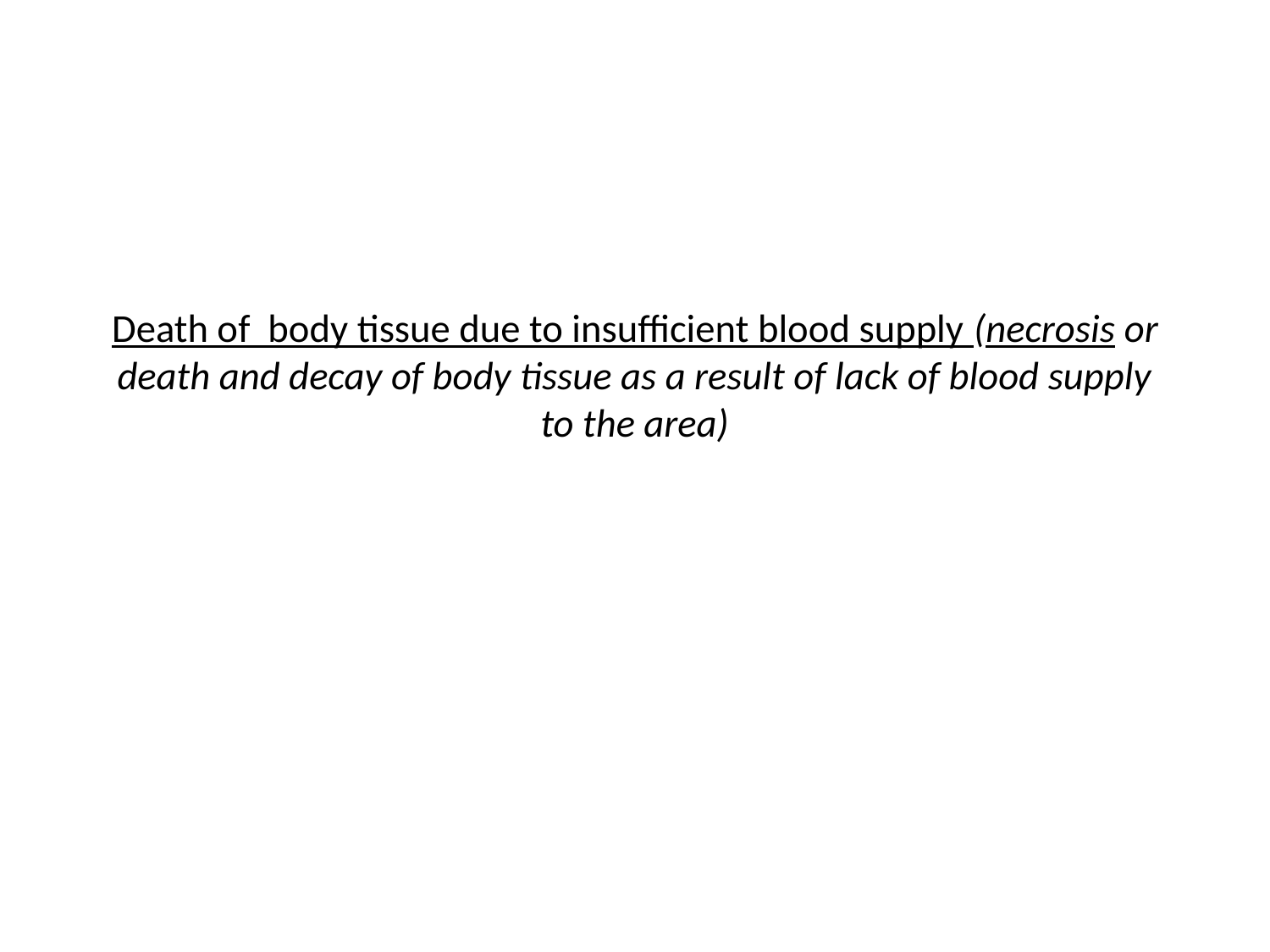

# Death of  body tissue due to insufficient blood supply (necrosis or death and decay of body tissue as a result of lack of blood supply to the area)